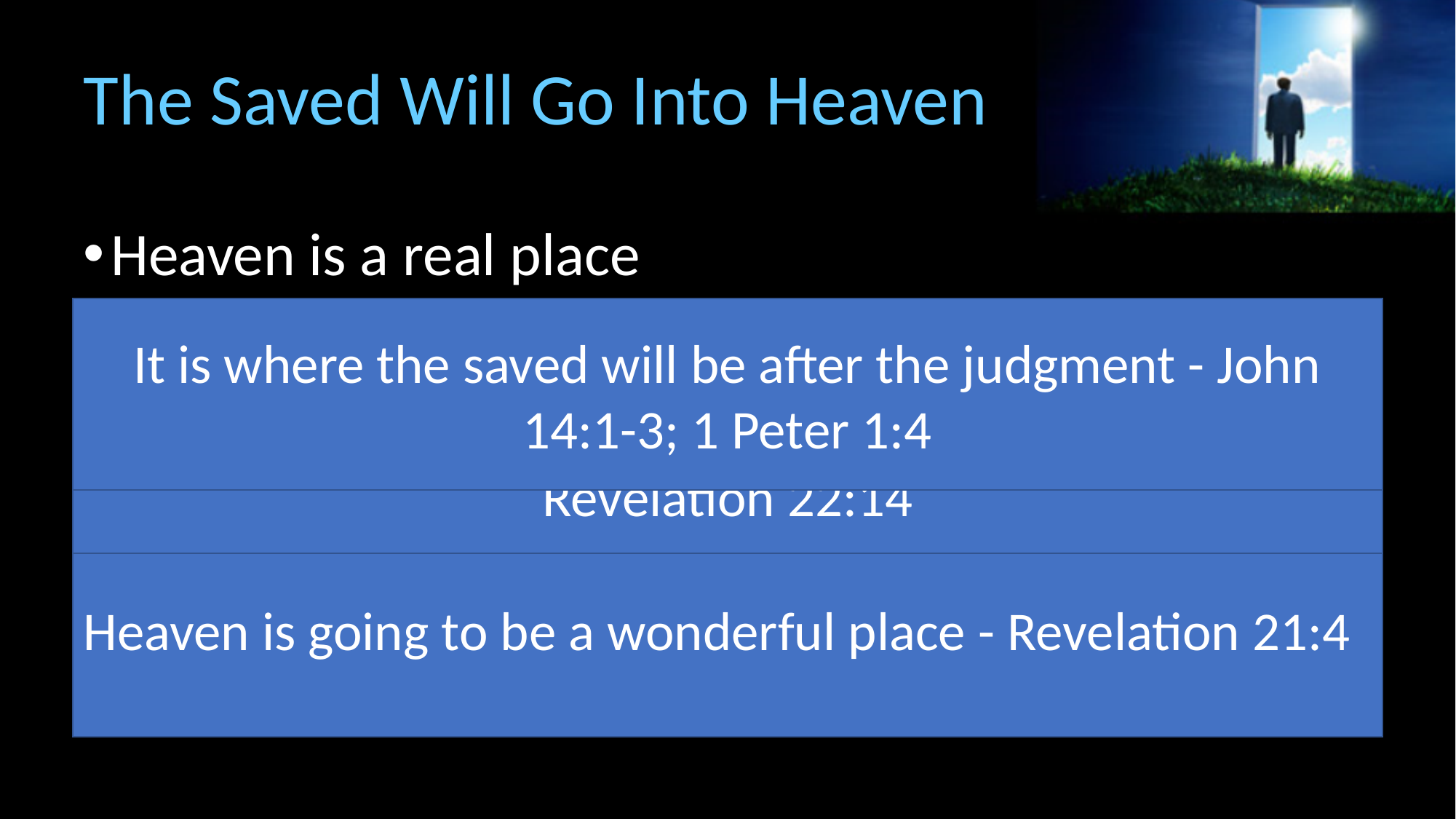

# The Saved Will Go Into Heaven
Heaven is a real place
Heaven will be God's children's eternal home
Heaven is a place now accepting reservations - Revelation 20:15
Heaven will not be upon this earth - 2 Peter 3:10
It is where Jesus is now - Acts 7:55; Philippians 3:20; Colossians 4:1
It is where the saved will be after the judgment - John 14:1-3; 1 Peter 1:4
It is a better country - Hebrews 11:13-16
It is a prepared city
It is where our treasures are - Matthew 6:19-20
It is called "a new heaven & new earth“ - 2 Peter 3:13
It is where the tree of life will be ultimately found - Revelation 22:14
We must be prepared to enter heaven (H, B, R, C, B)
Heaven is going to be a wonderful place - Revelation 21:4